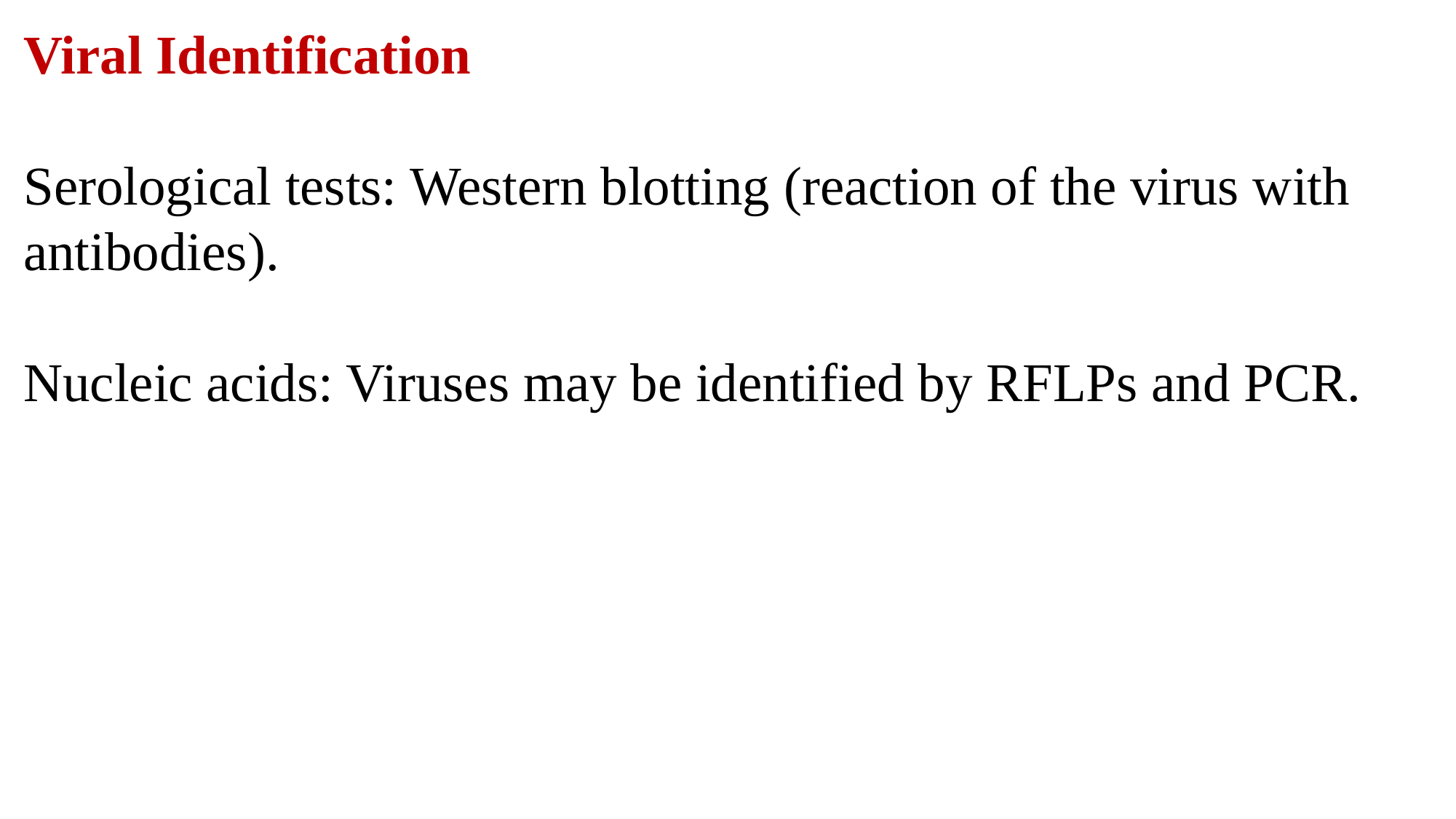

Viral Identification

Serological tests: Western blotting (reaction of the virus with antibodies).

Nucleic acids: Viruses may be identified by RFLPs and PCR.